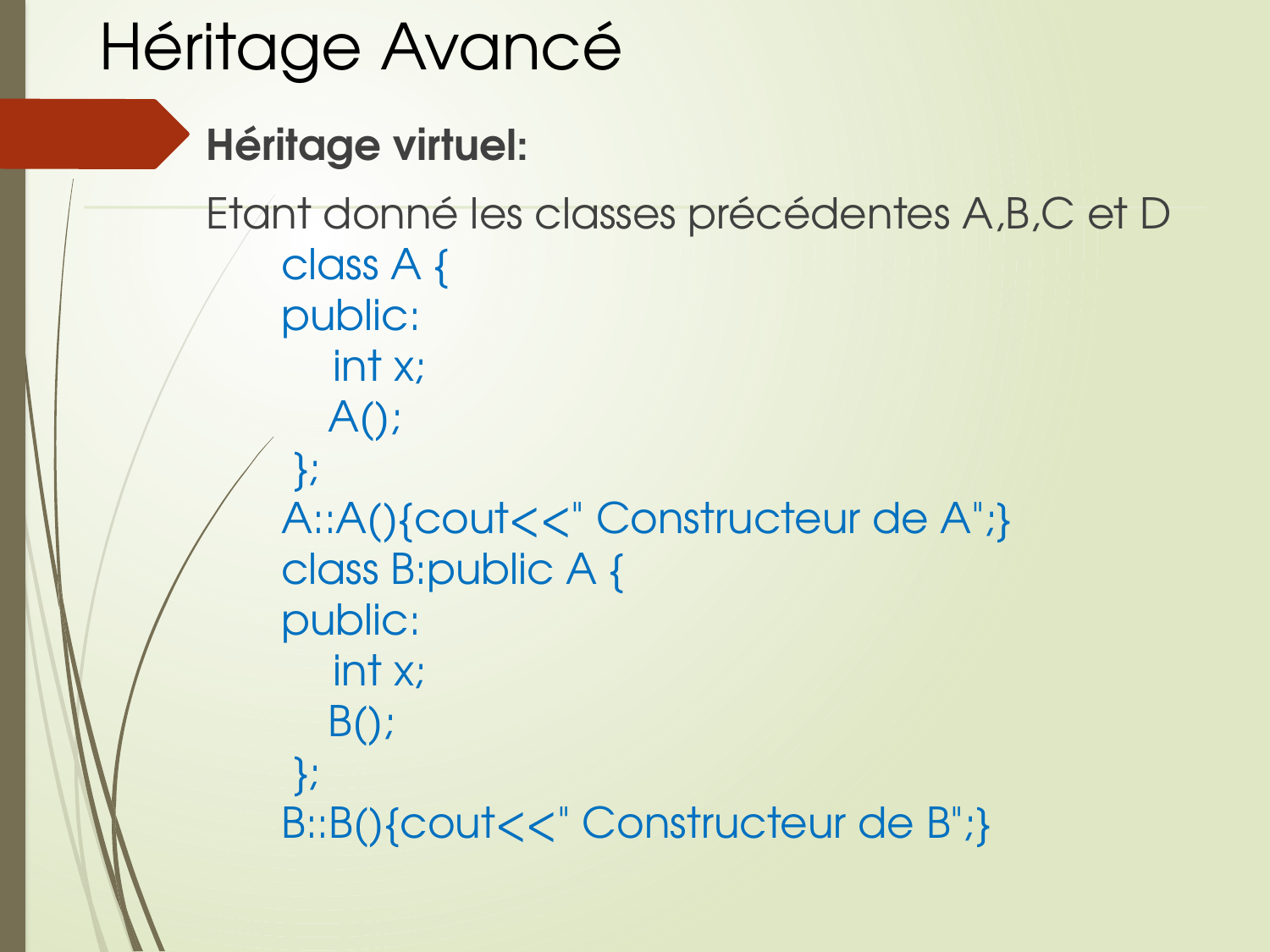

# Héritage Avancé
Héritage virtuel:
Etant donné les classes précédentes A,B,C et D
class A {
public:
	int x;
    A();
 };
A::A(){cout<<" Constructeur de A";}
class B:public A {
public:
	int x;
    B();
 };
B::B(){cout<<" Constructeur de B";}